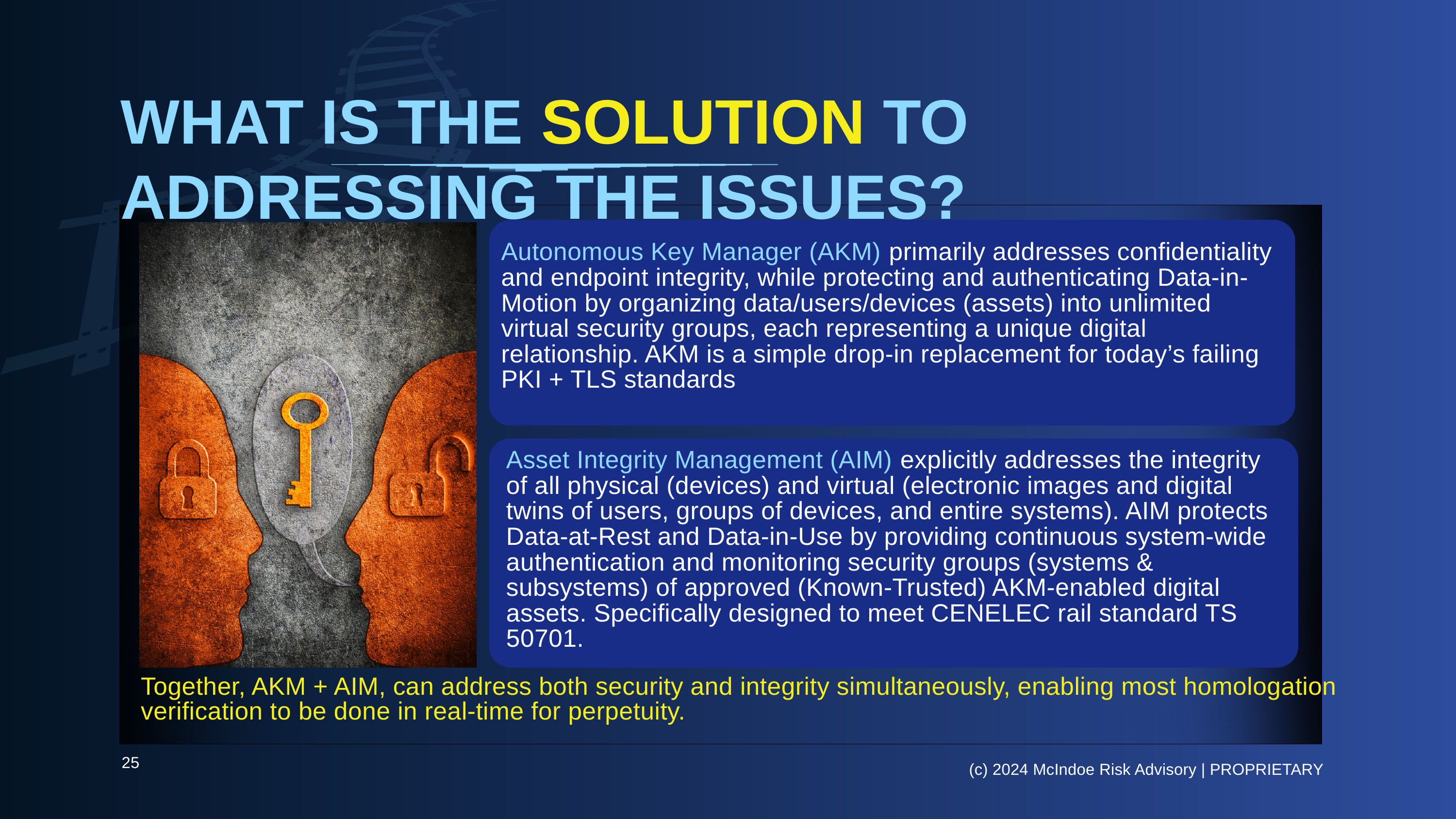

WHAT IS THE SOLUTION TO ADDRESSING THE ISSUES?

Autonomous Key Manager (AKM) primarily addresses confidentiality and endpoint integrity, while protecting and authenticating Data-in-Motion by organizing data/users/devices (assets) into unlimited virtual security groups, each representing a unique digital relationship. AKM is a simple drop-in replacement for today’s failing PKI + TLS standards

Asset Integrity Management (AIM) explicitly addresses the integrity of all physical (devices) and virtual (electronic images and digital twins of users, groups of devices, and entire systems). AIM protects Data-at-Rest and Data-in-Use by providing continuous system-wide authentication and monitoring security groups (systems & subsystems) of approved (Known-Trusted) AKM-enabled digital assets. Specifically designed to meet CENELEC rail standard TS 50701.

Together, AKM + AIM, can address both security and integrity simultaneously, enabling most homologation verification to be done in real-time for perpetuity.
25
(c) 2024 McIndoe Risk Advisory | PROPRIETARY